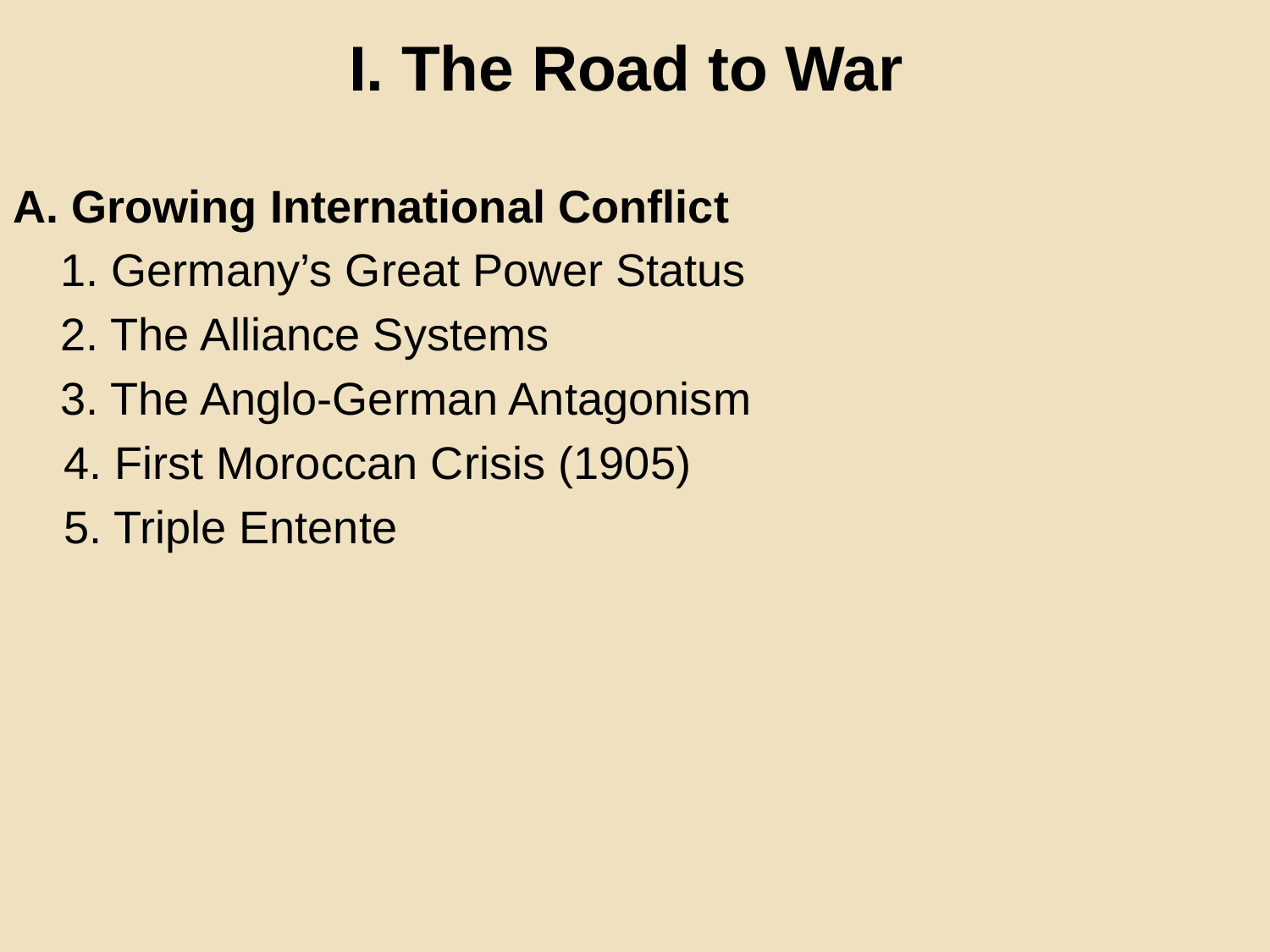

I. The Road to War

A. Growing International Conflict
	1. Germany’s Great Power Status
	2. The Alliance Systems
	3. The Anglo-German Antagonism
    4. First Moroccan Crisis (1905)
    5. Triple Entente